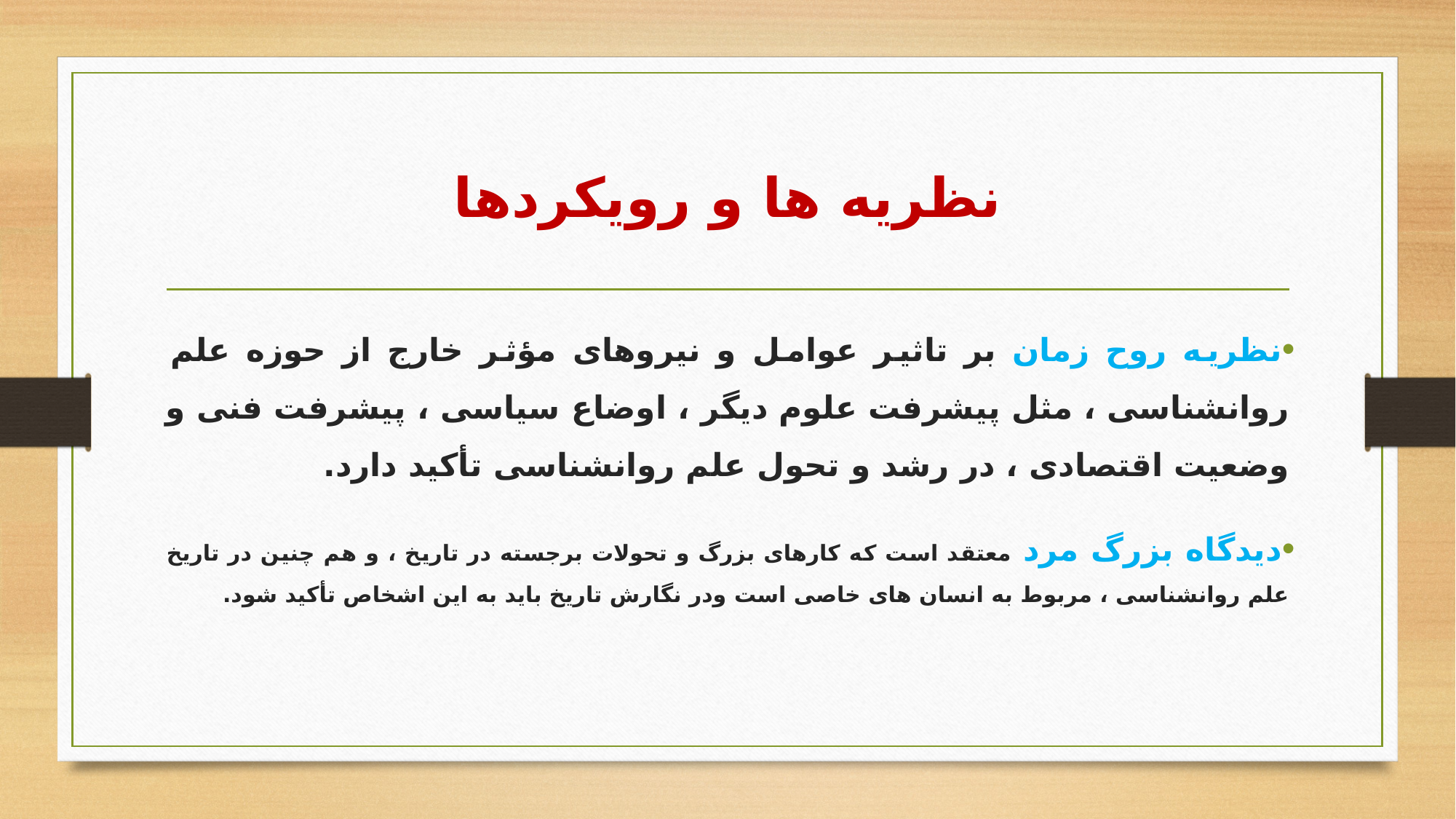

# نظریه ها و رویکردها
نظریه روح زمان بر تاثیر عوامل و نیروهای مؤثر خارج از حوزه علم روانشناسی ، مثل پیشرفت علوم دیگر ، اوضاع سیاسی ، پیشرفت فنی و وضعیت اقتصادی ، در رشد و تحول علم روانشناسی تأکید دارد.
دیدگاه بزرگ مرد معتقد است که کارهای بزرگ و تحولات برجسته در تاریخ ، و هم چنین در تاریخ علم روانشناسی ، مربوط به انسان های خاصی است ودر نگارش تاریخ باید به این اشخاص تأکید شود.